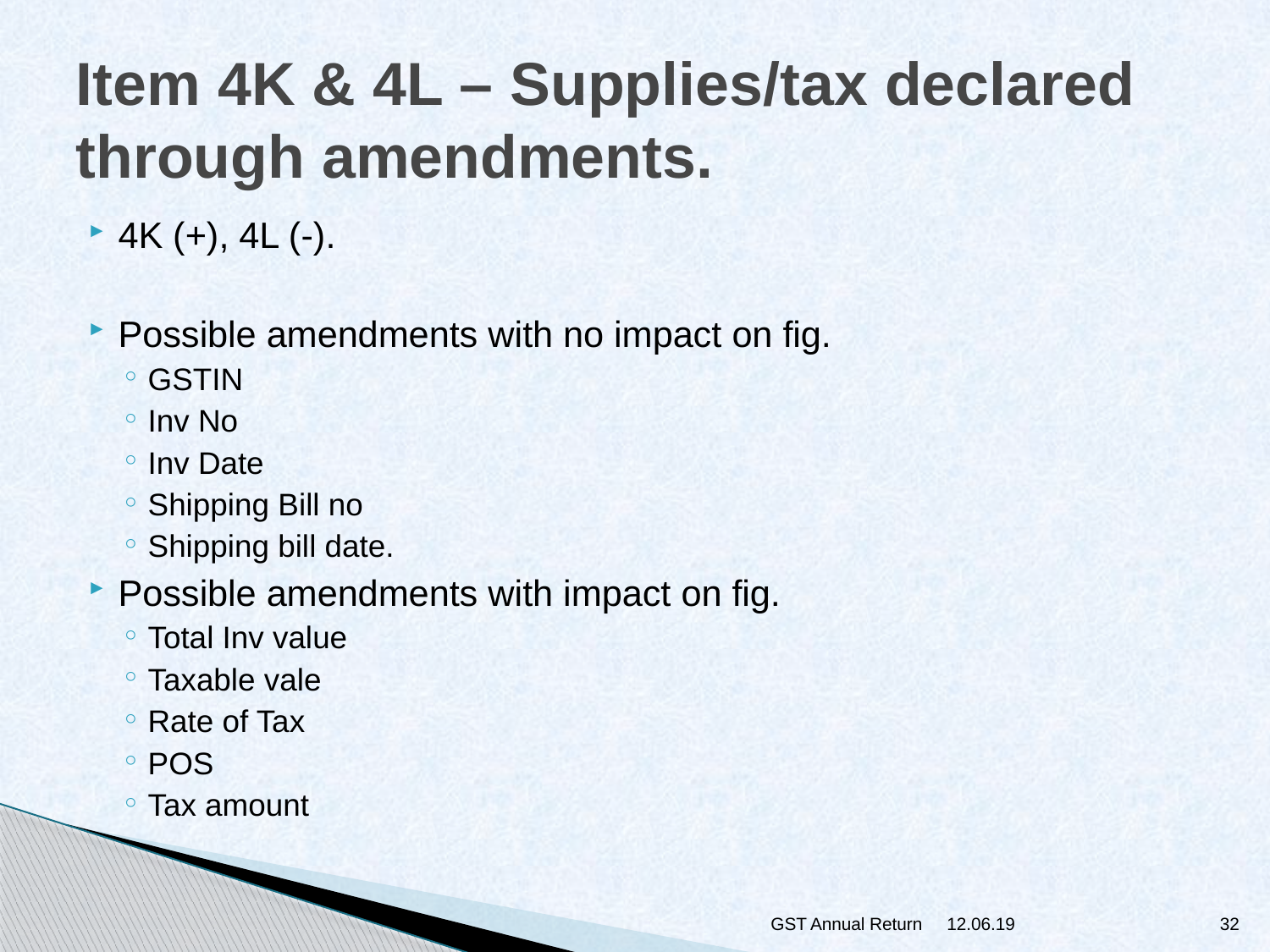

# Item 4K & 4L – Supplies/tax declared through amendments.
4K (+), 4L (-).

Possible amendments with no impact on fig.
GSTIN
Inv No
Inv Date
Shipping Bill no
Shipping bill date.
Possible amendments with impact on fig.
Total Inv value
Taxable vale
Rate of Tax
POS
Tax amount

GST Annual Return
12.06.19
32